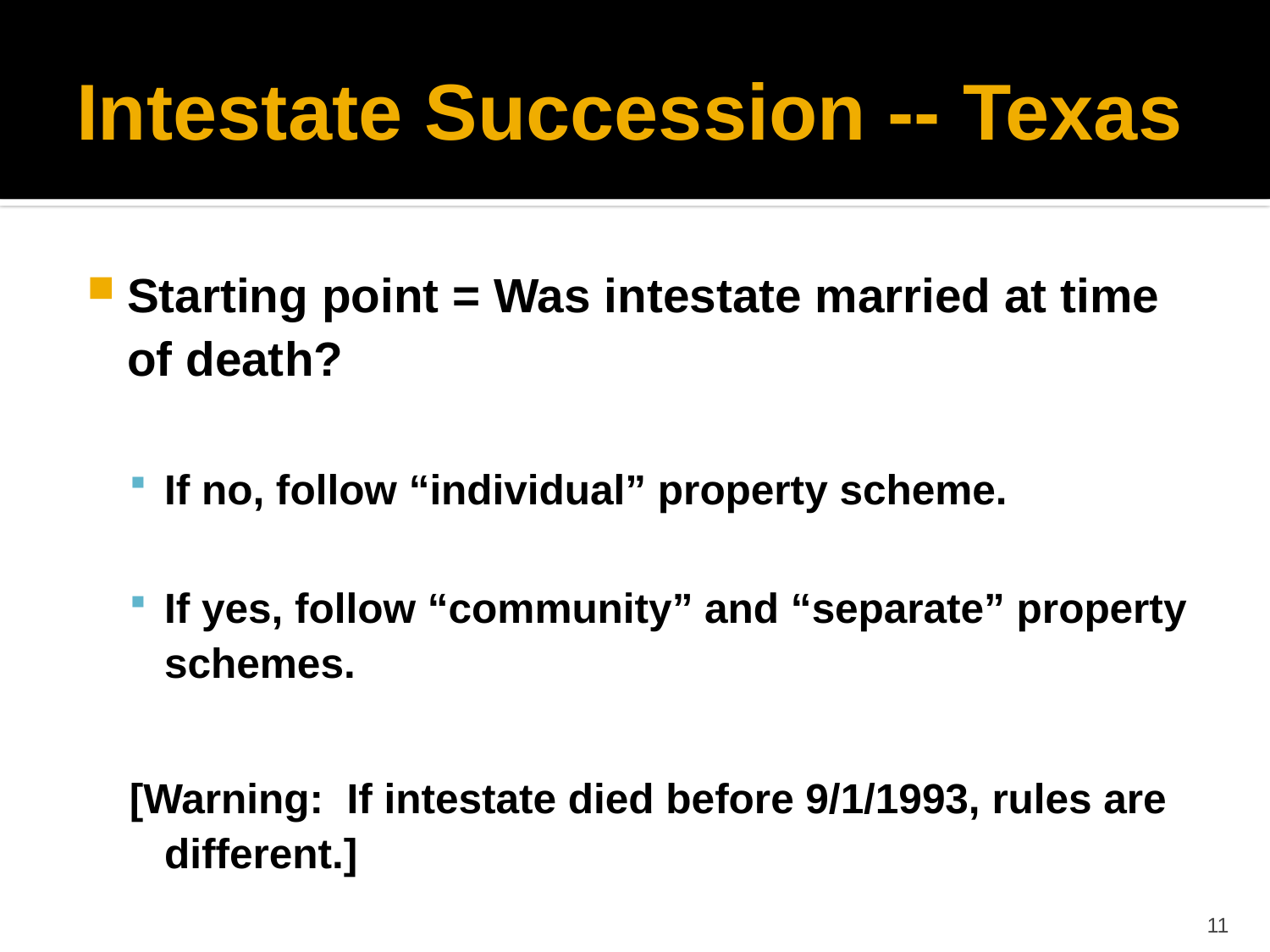

# Intestate Succession -- Texas
Starting point = Was intestate married at time of death?

If no, follow “individual” property scheme.
If yes, follow “community” and “separate” property schemes.

[Warning:  If intestate died before 9/1/1993, rules are different.]

11